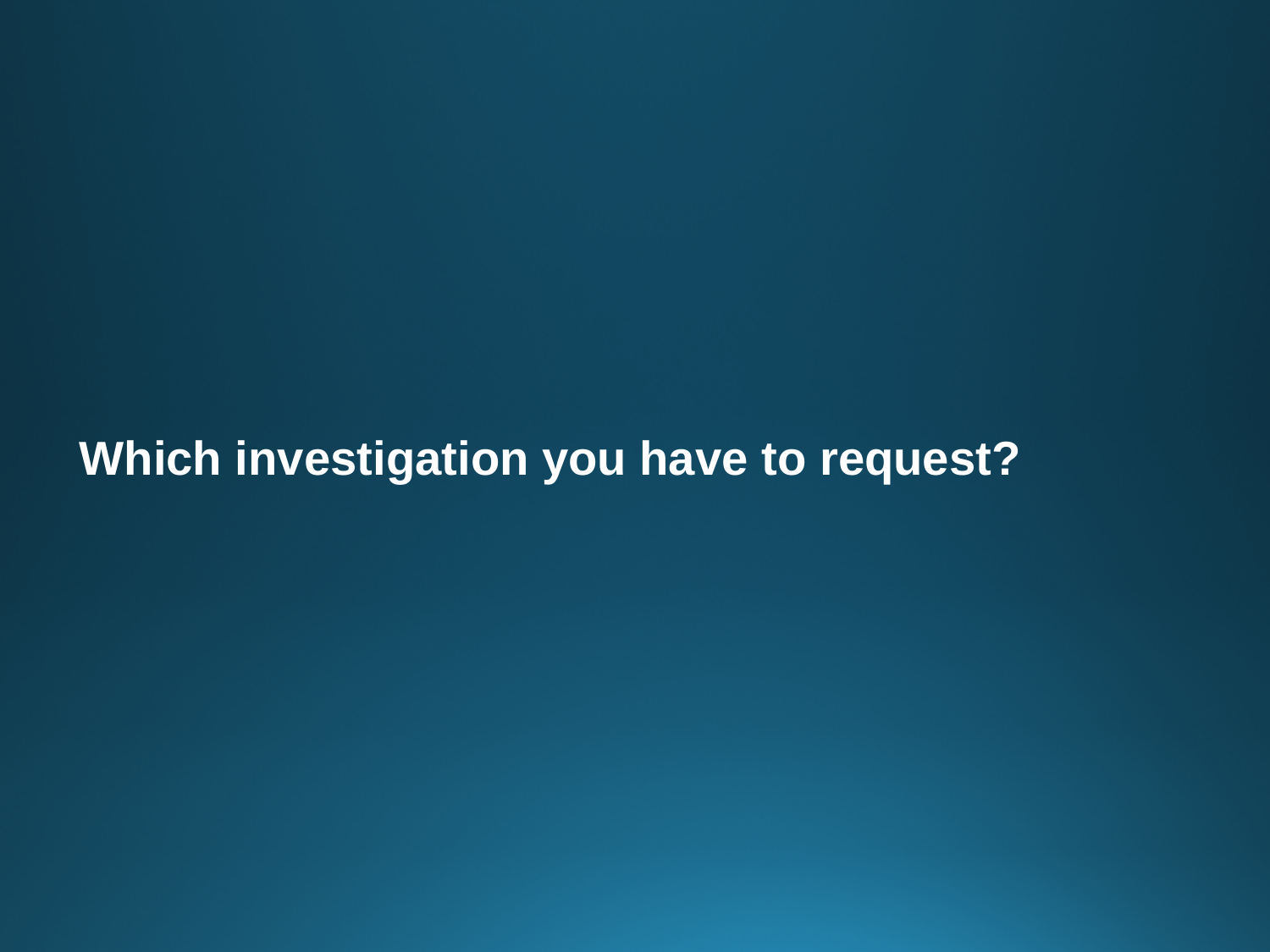

# Which investigation you have to request?